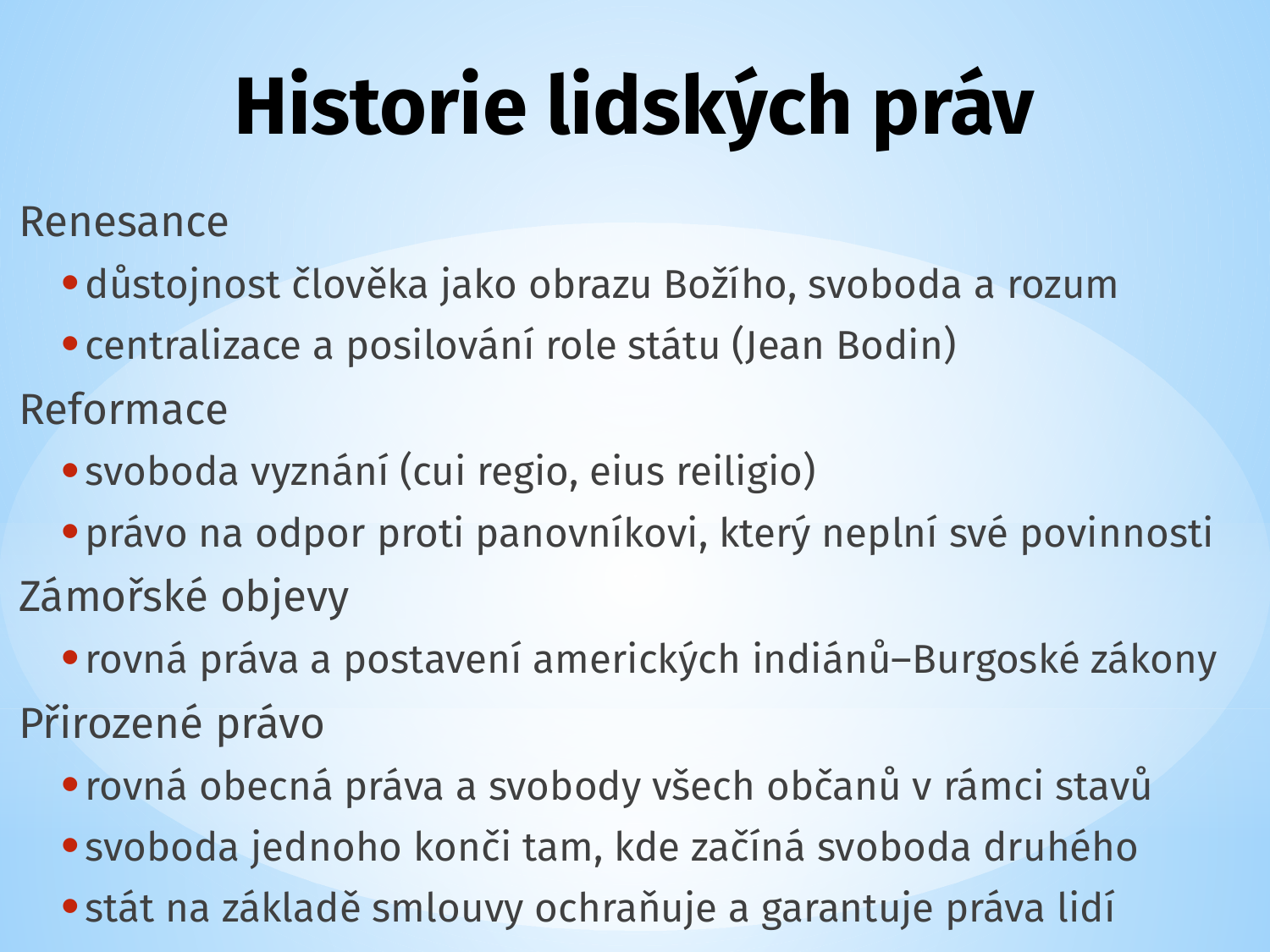

# Historie lidských práv
Renesance
důstojnost člověka jako obrazu Božího, svoboda a rozum
centralizace a posilování role státu (Jean Bodin)
Reformace
svoboda vyznání (cui regio, eius reiligio)
právo na odpor proti panovníkovi, který neplní své povinnosti
Zámořské objevy
rovná práva a postavení amerických indiánů–Burgoské zákony
Přirozené právo
rovná obecná práva a svobody všech občanů v rámci stavů
svoboda jednoho konči tam, kde začíná svoboda druhého
stát na základě smlouvy ochraňuje a garantuje práva lidí